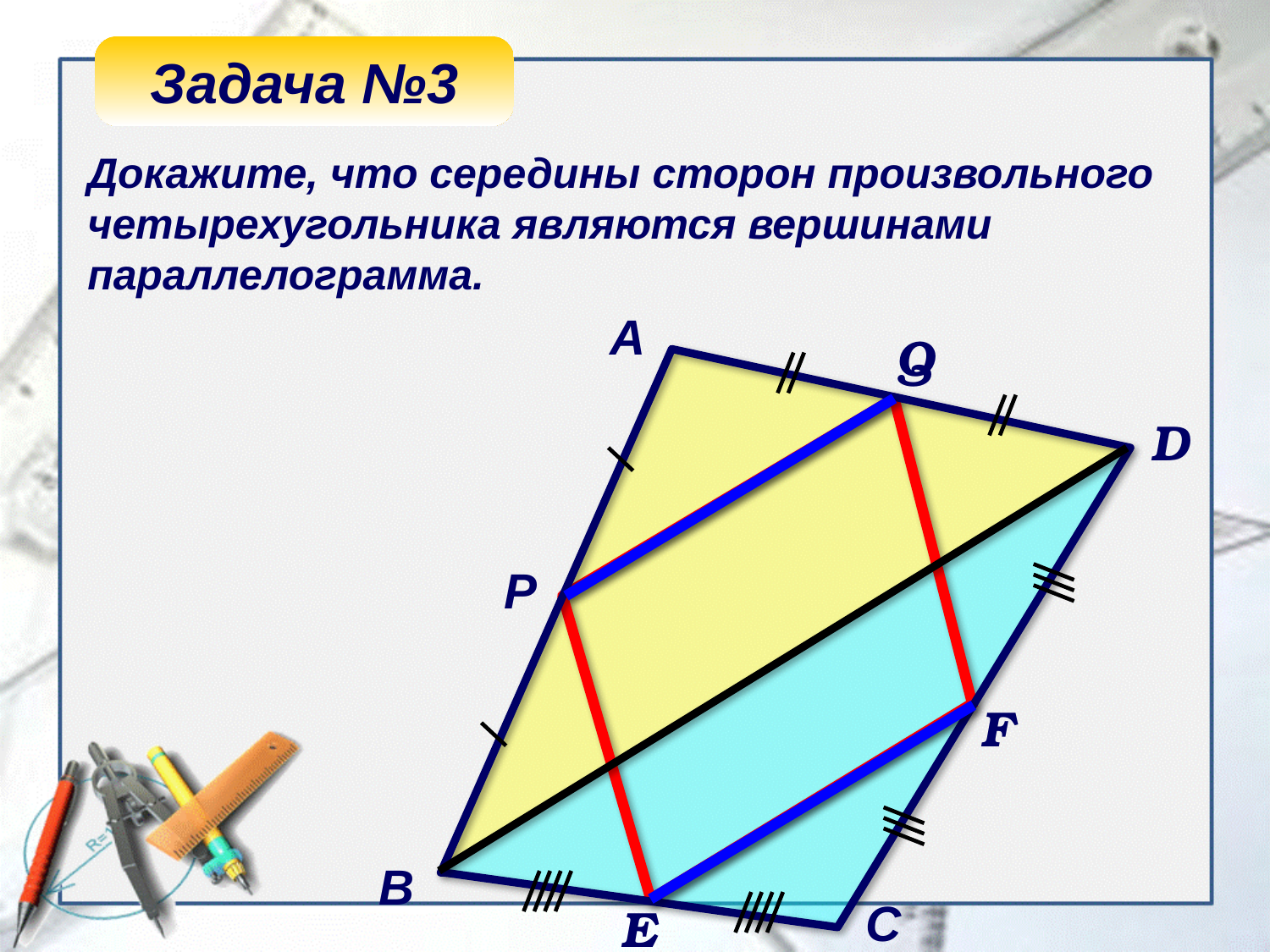

Задача №3
Докажите, что середины сторон произвольного  четырехугольника являются вершинами параллелограмма.
А
Q

D

Р

F

В

E

С